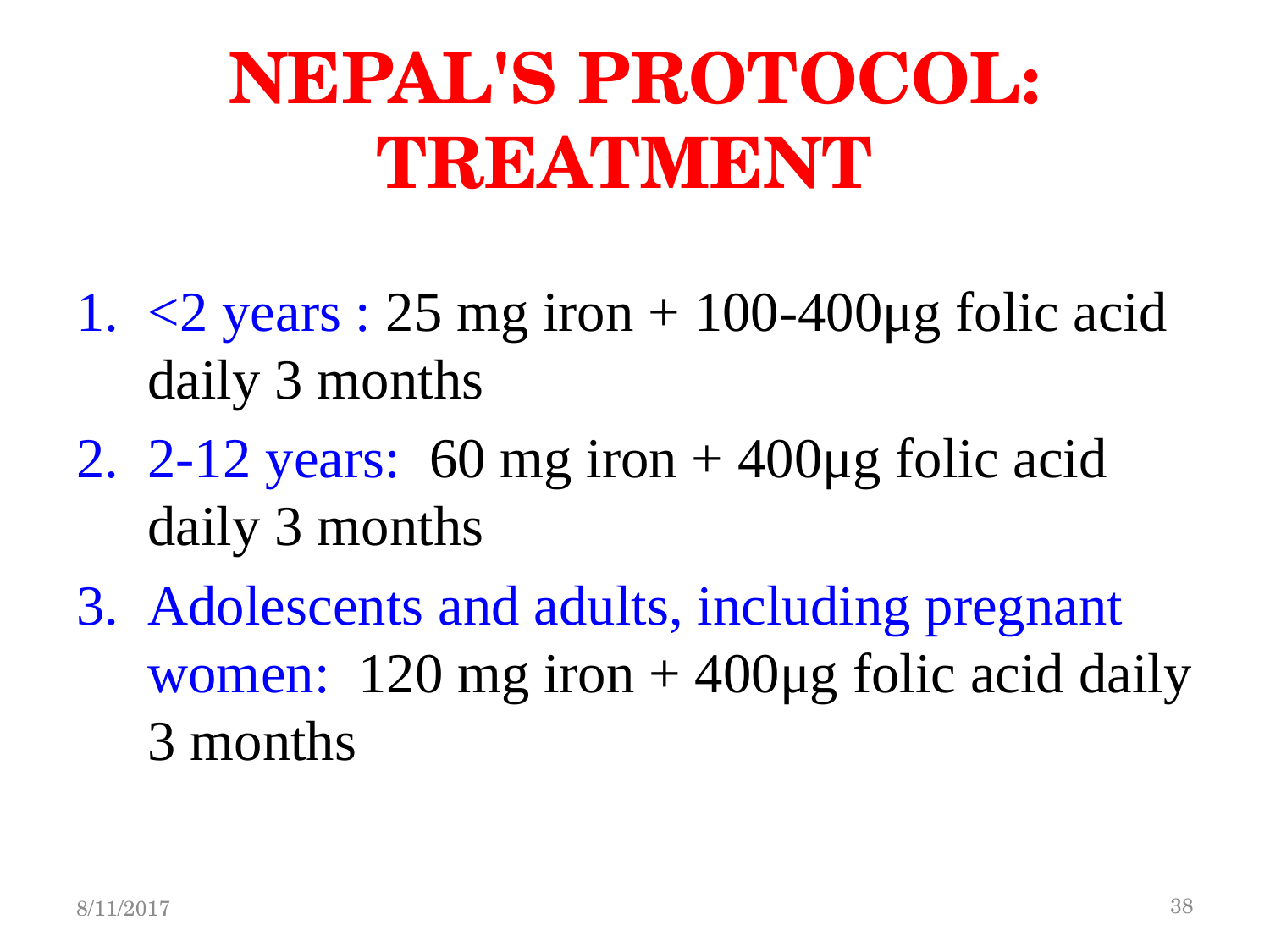

# NEPAL'S PROTOCOL: TREATMENT
<2 years : 25 mg iron + 100-400μg folic acid daily 3 months
2-12 years:  60 mg iron + 400μg folic acid daily 3 months
Adolescents and adults, including pregnant women:  120 mg iron + 400μg folic acid daily 3 months
8/11/2017
38